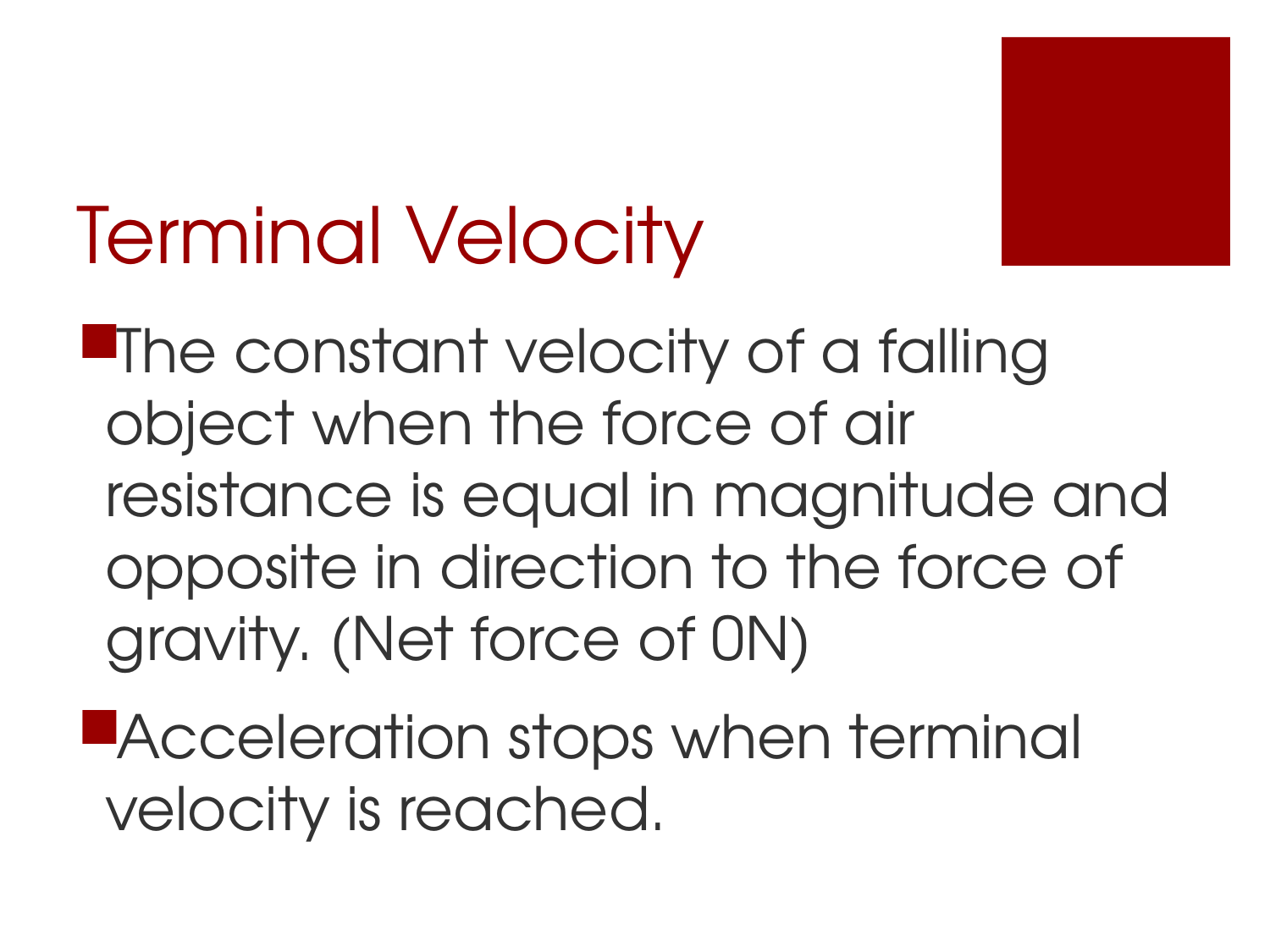

# Terminal Velocity
The constant velocity of a falling object when the force of air resistance is equal in magnitude and opposite in direction to the force of gravity. (Net force of 0N)
Acceleration stops when terminal velocity is reached.